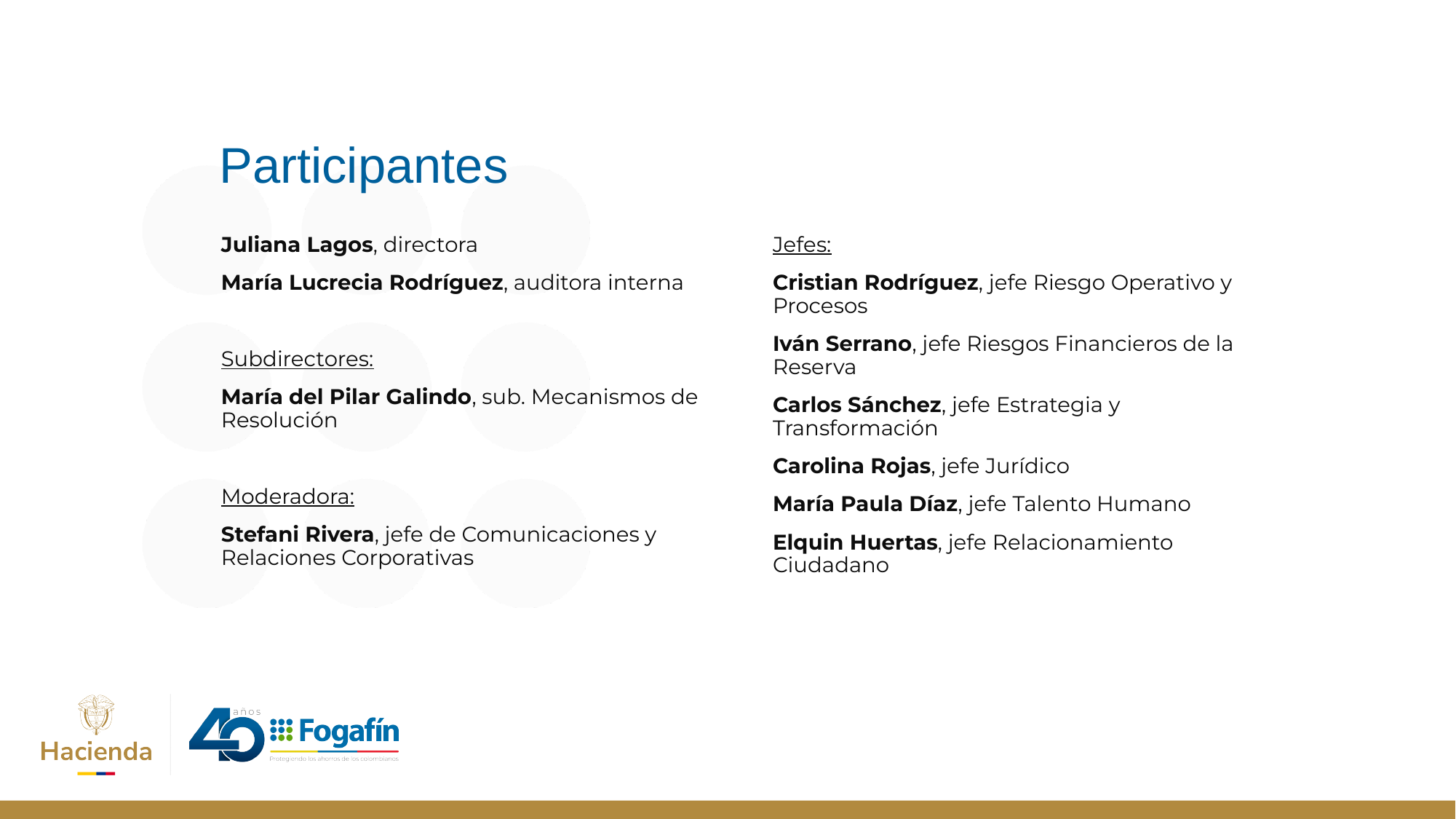

# Participantes
Juliana Lagos, directora
María Lucrecia Rodríguez, auditora interna

Subdirectores:
María del Pilar Galindo, sub. Mecanismos de Resolución

Moderadora:
Stefani Rivera, jefe de Comunicaciones y Relaciones Corporativas

Jefes:
Cristian Rodríguez, jefe Riesgo Operativo y Procesos
Iván Serrano, jefe Riesgos Financieros de la Reserva
Carlos Sánchez, jefe Estrategia y Transformación
Carolina Rojas, jefe Jurídico
María Paula Díaz, jefe Talento Humano
Elquin Huertas, jefe Relacionamiento Ciudadano